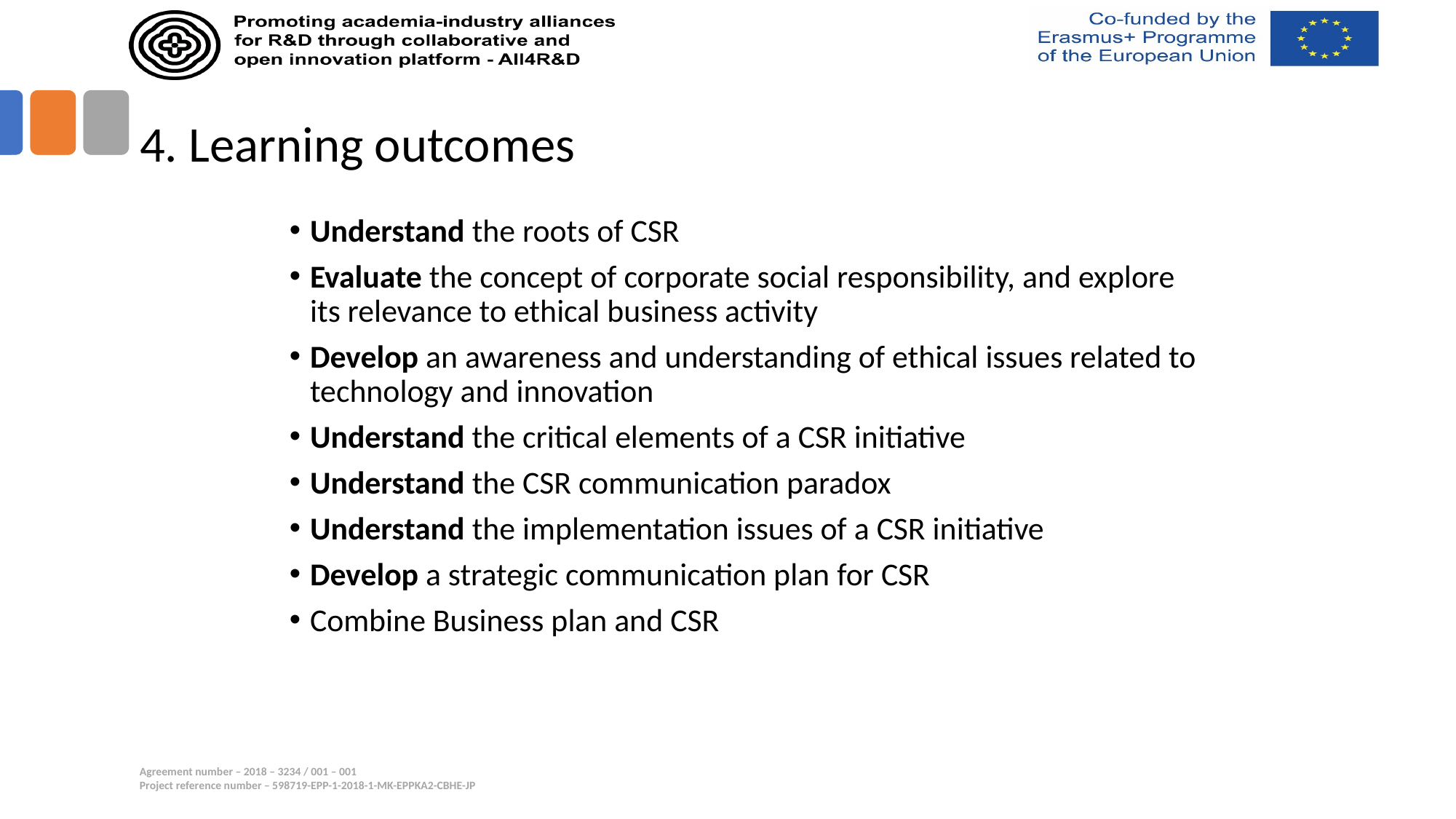

# 4. Learning outcomes
Understand the roots of CSR
Evaluate the concept of corporate social responsibility, and explore its relevance to ethical business activity
Develop an awareness and understanding of ethical issues related to technology and innovation
Understand the critical elements of a CSR initiative
Understand the CSR communication paradox
Understand the implementation issues of a CSR initiative
Develop a strategic communication plan for CSR
Combine Business plan and CSR